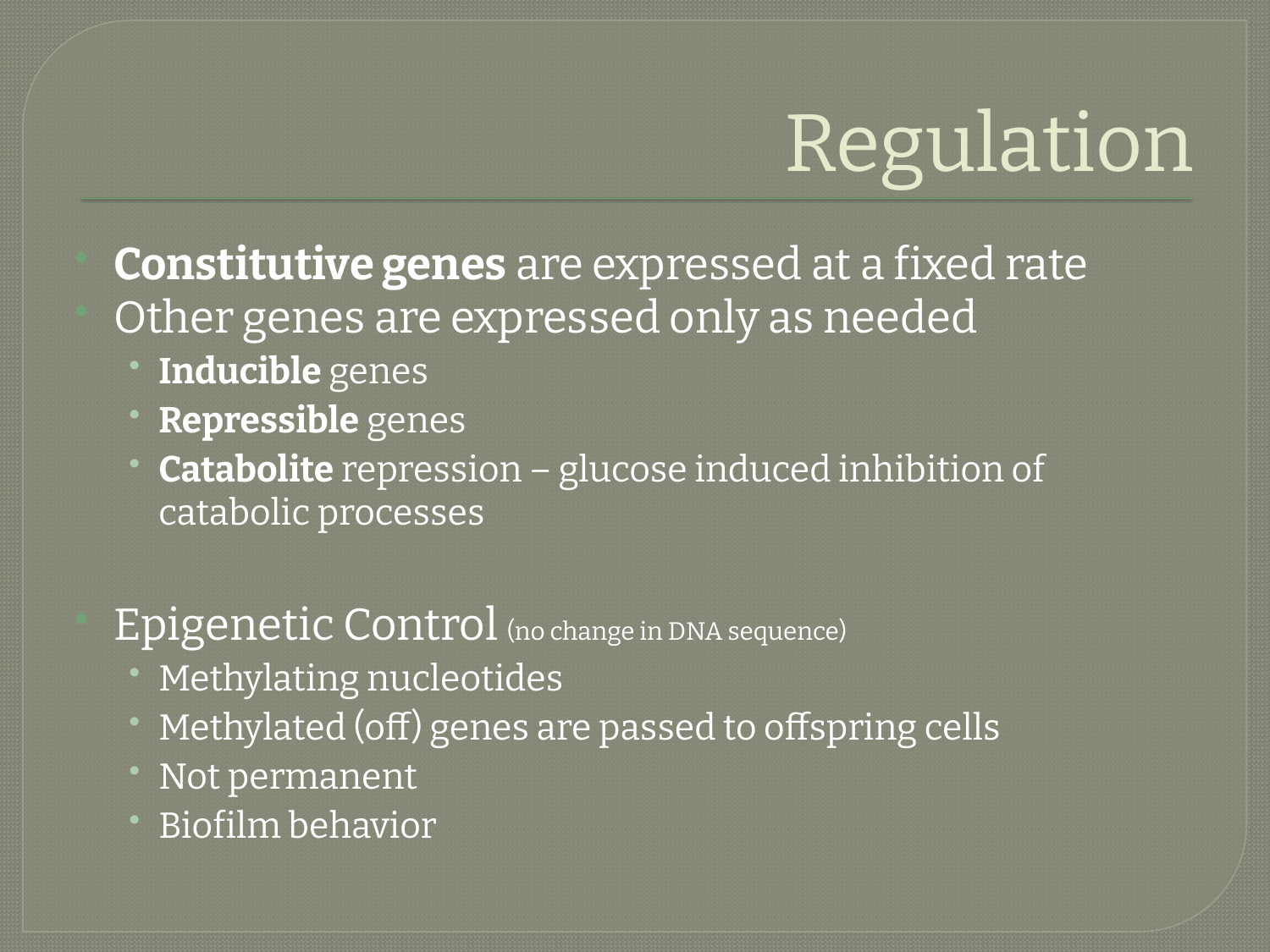

# Regulation
Constitutive genes are expressed at a fixed rate
Other genes are expressed only as needed
Inducible genes
Repressible genes
Catabolite repression – glucose induced inhibition of catabolic processes

Epigenetic Control (no change in DNA sequence)
Methylating nucleotides
Methylated (off) genes are passed to offspring cells
Not permanent
Biofilm behavior